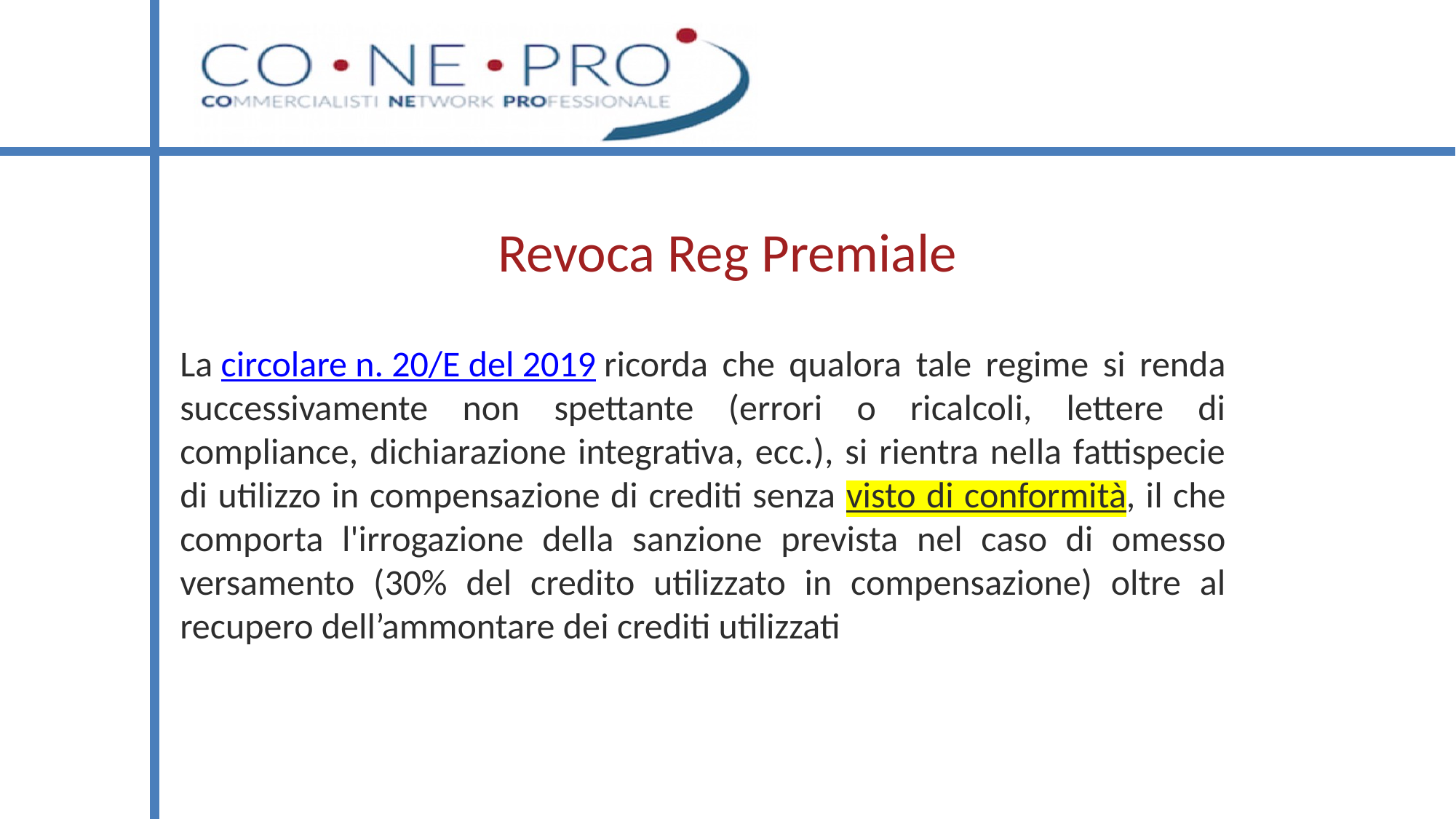

# Revoca Reg Premiale
La circolare n. 20/E del 2019 ricorda che qualora tale regime si renda successivamente non spettante (errori o ricalcoli, lettere di compliance, dichiarazione integrativa, ecc.), si rientra nella fattispecie di utilizzo in compensazione di crediti senza visto di conformità, il che comporta l'irrogazione della sanzione prevista nel caso di omesso versamento (30% del credito utilizzato in compensazione) oltre al recupero dell’ammontare dei crediti utilizzati